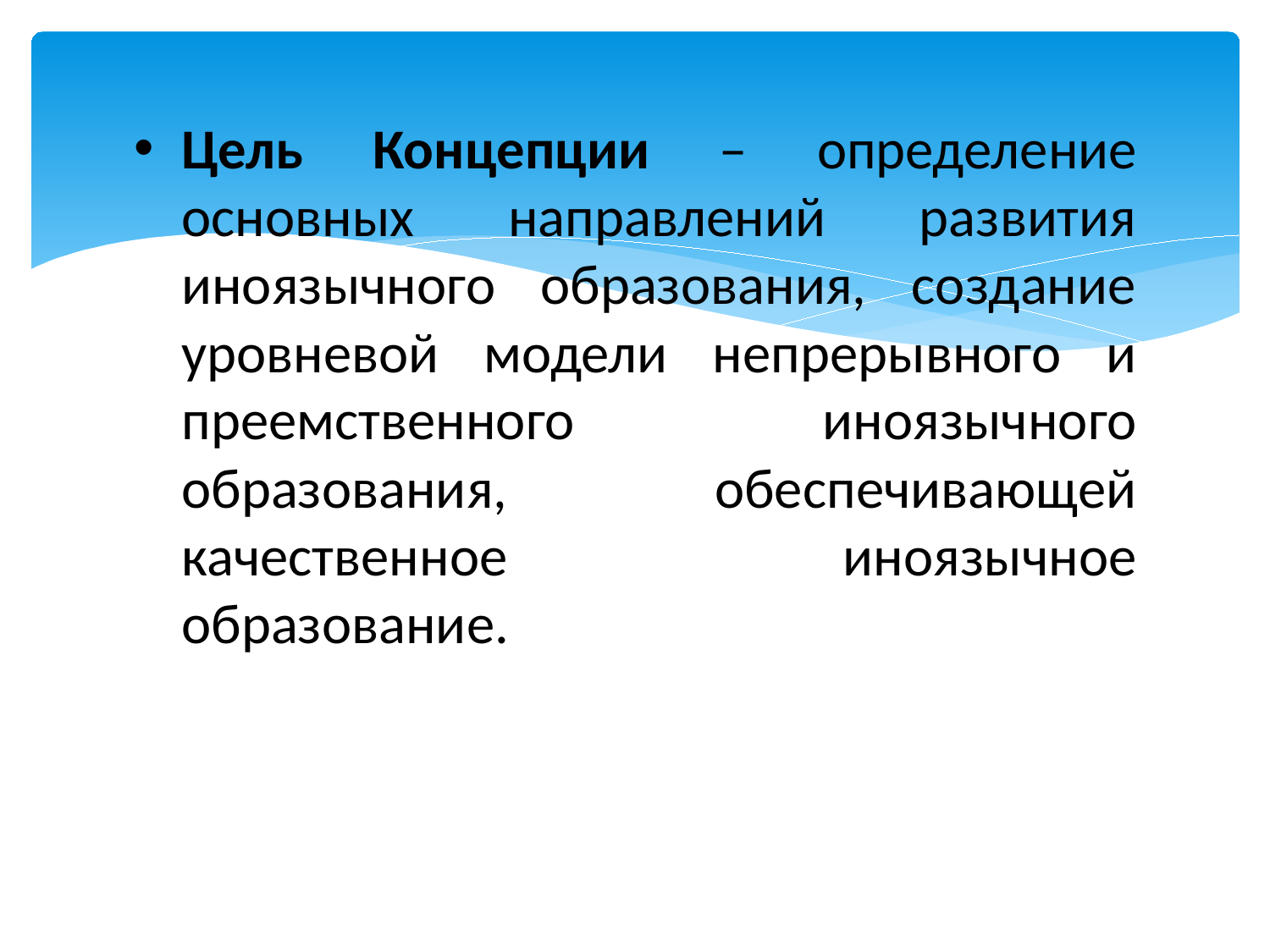

#
Цель Концепции – определение основных направлений развития иноязычного образования, создание уровневой модели непрерывного и преемственного иноязычного образования, обеспечивающей качественное иноязычное образование.